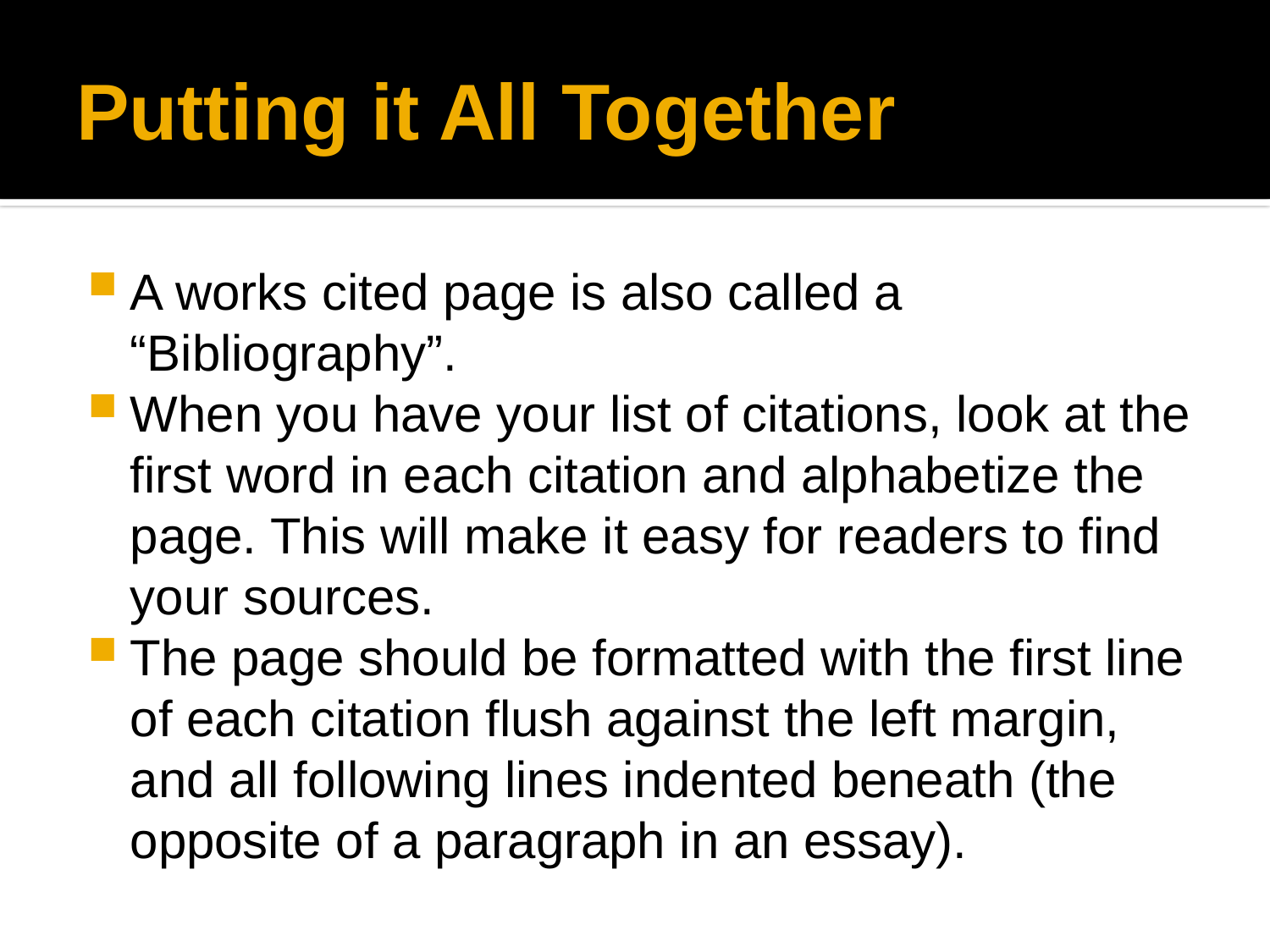

# Putting it All Together
A works cited page is also called a “Bibliography”.
When you have your list of citations, look at the first word in each citation and alphabetize the page. This will make it easy for readers to find your sources.
The page should be formatted with the first line of each citation flush against the left margin, and all following lines indented beneath (the opposite of a paragraph in an essay).